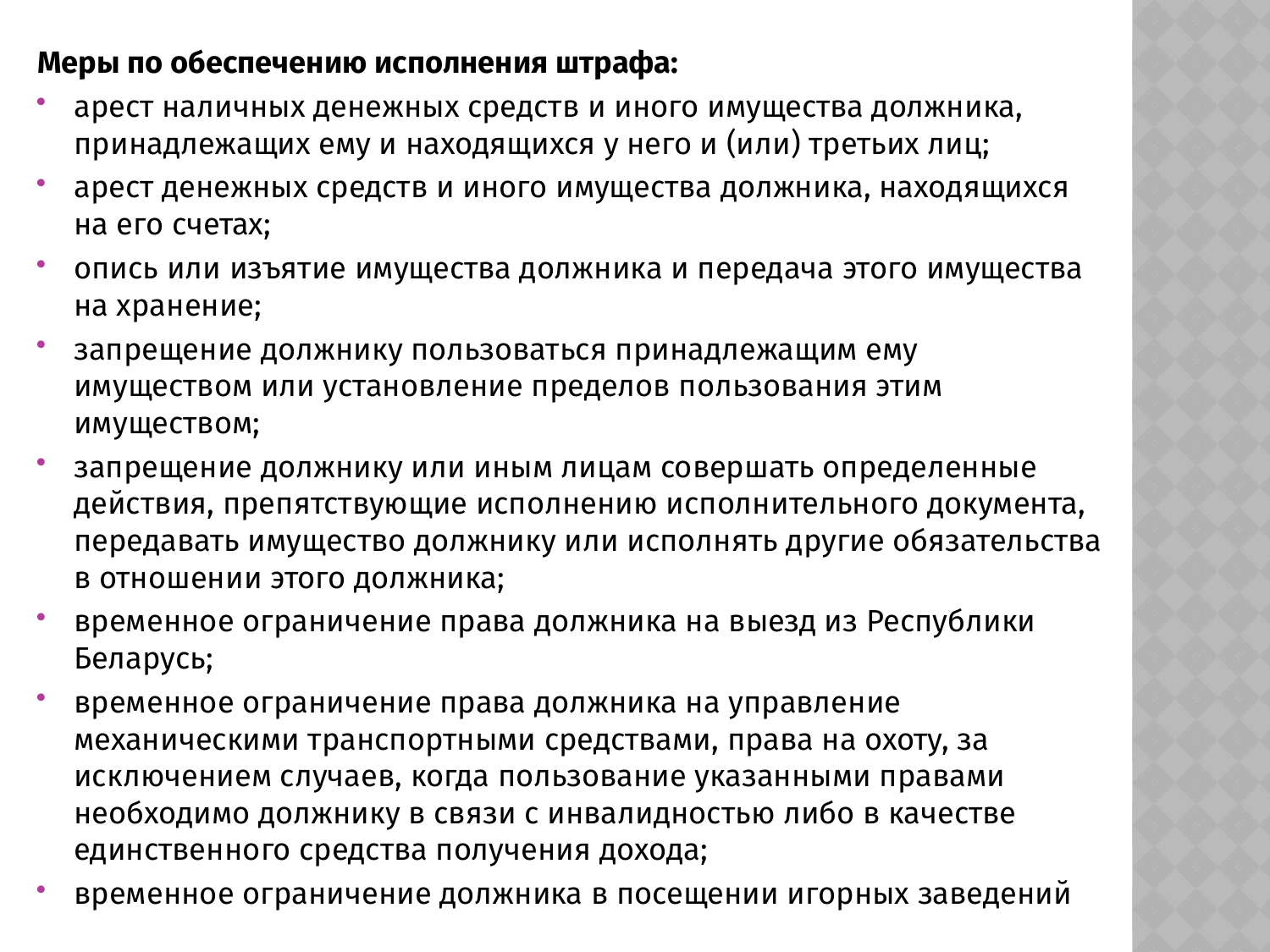

Меры по обес­печению исполнения штрафа:
арест наличных денежных средств и иного имущества должника, принадлежащих ему и находящихся у него и (или) третьих лиц;
арест денежных средств и иного имущества должника, находящихся на его счетах;
опись или изъятие имущества должника и передача этого имущества на хранение;
запрещение должнику пользоваться принадлежащим ему имуществом или установление пределов пользования этим имуществом;
запрещение должнику или иным лицам совершать определенные действия, препятствующие исполнению исполнительного документа, передавать имущество должнику или исполнять другие обязательства в отношении этого должника;
временное ограничение права должника на выезд из Республики Беларусь;
временное ограничение права должника на управление механическими транспортными средствами, права на охоту, за исключением случаев, когда пользование указанными правами необходимо должнику в связи с инвалидностью либо в качестве единственного средства получения дохода;
временное ограничение должника в посещении игорных заведений